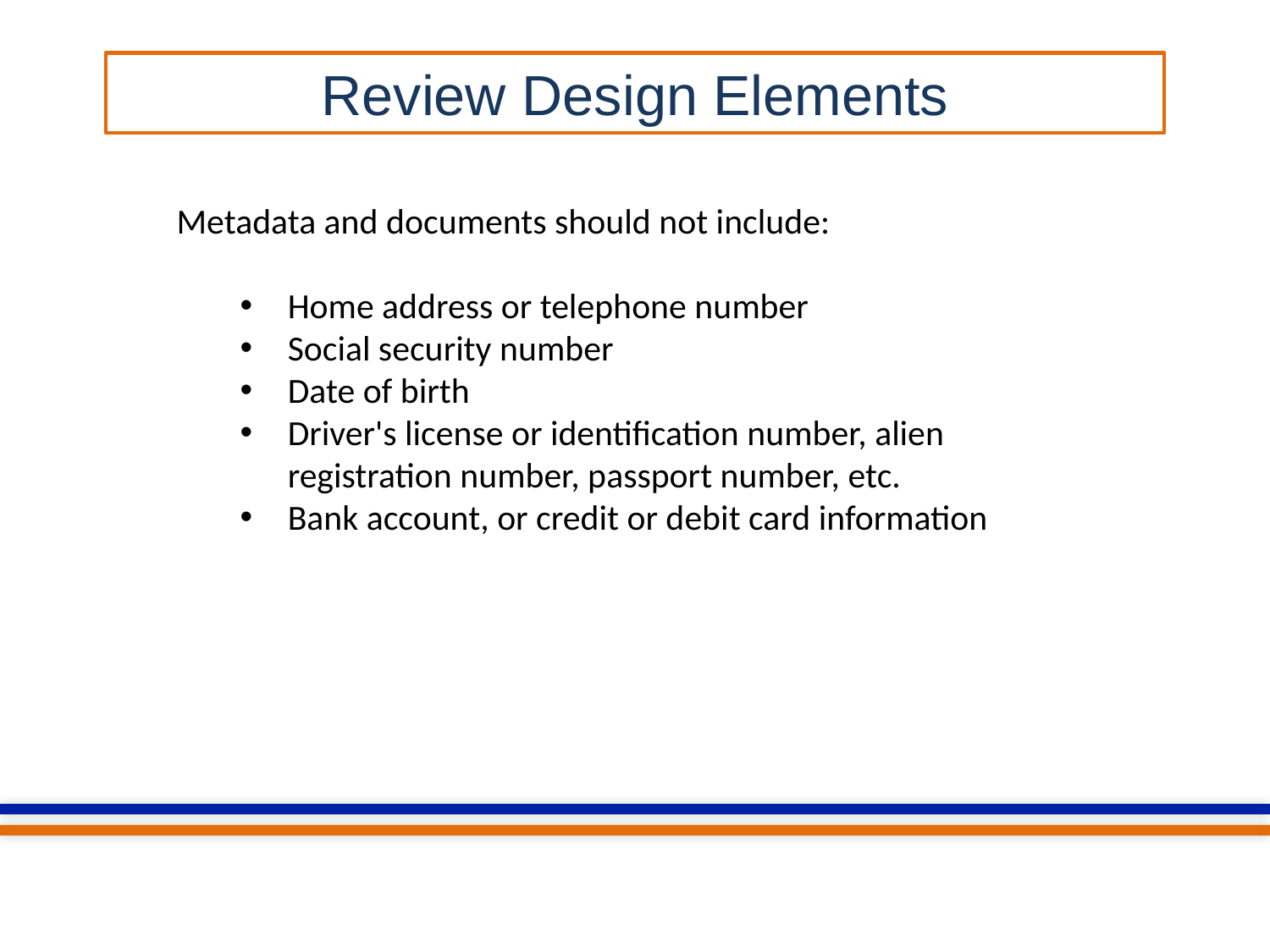

Review Design Elements

Metadata and documents should not include:

Home address or telephone number
Social security number
Date of birth
Driver's license or identification number, alien registration number, passport number, etc.
Bank account, or credit or debit card information